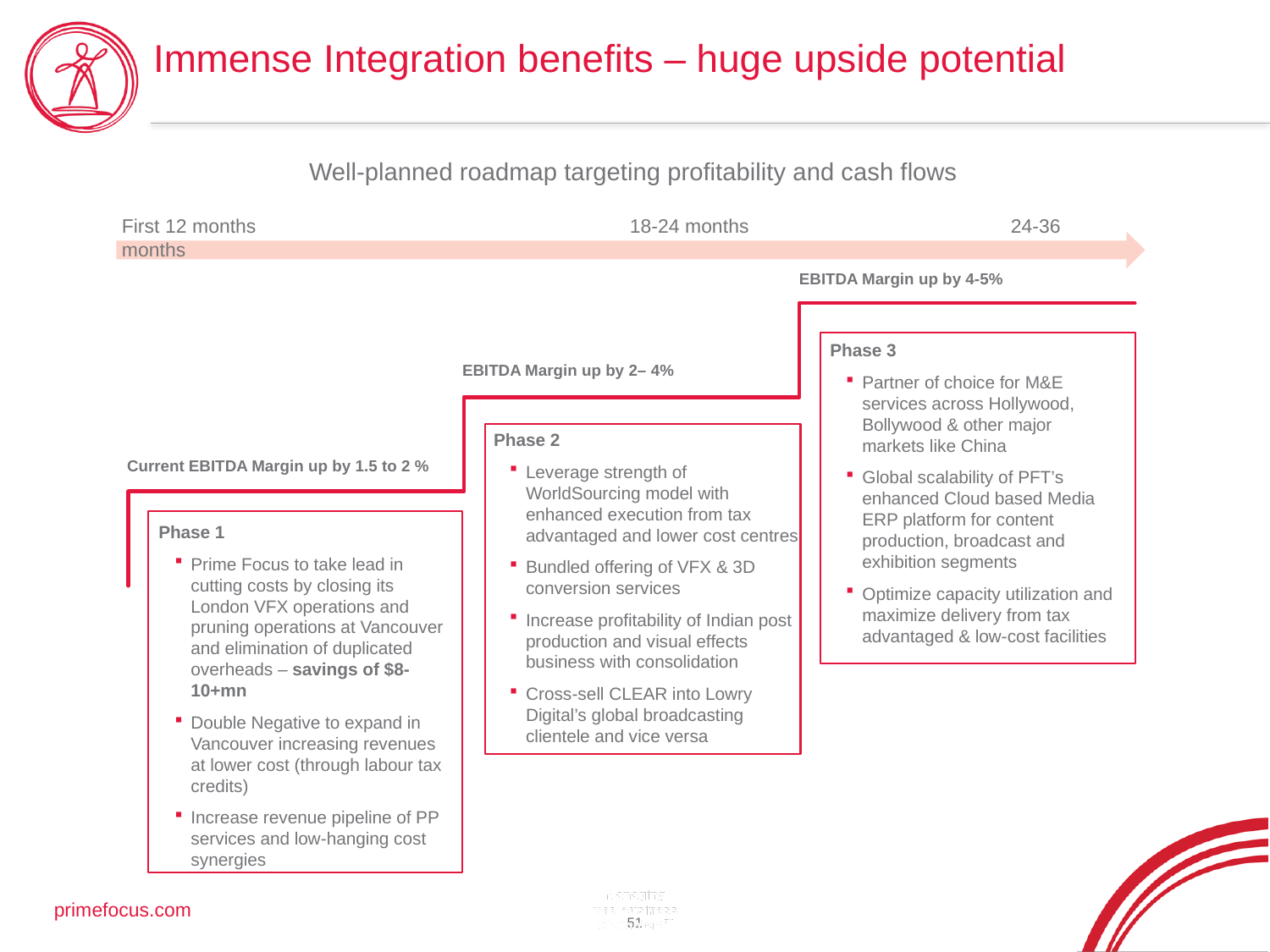

# Immense Integration benefits – huge upside potential
Well-planned roadmap targeting profitability and cash flows
First 12 months			18-24 months			24-36 months

EBITDA Margin up by 4-5%

Phase 3
Partner of choice for M&E services across Hollywood, Bollywood & other major markets like China
Global scalability of PFT’s enhanced Cloud based Media ERP platform for content production, broadcast and exhibition segments
Optimize capacity utilization and maximize delivery from tax advantaged & low-cost facilities
EBITDA Margin up by 2– 4%

Phase 2
Leverage strength of WorldSourcing model with enhanced execution from tax advantaged and lower cost centres
Bundled offering of VFX & 3D conversion services
Increase profitability of Indian post production and visual effects business with consolidation
Cross-sell CLEAR into Lowry Digital’s global broadcasting clientele and vice versa
Current EBITDA Margin up by 1.5 to 2 %

Phase 1
Prime Focus to take lead in cutting costs by closing its London VFX operations and pruning operations at Vancouver and elimination of duplicated overheads – savings of $8-10+mn
Double Negative to expand in Vancouver increasing revenues at lower cost (through labour tax credits)
Increase revenue pipeline of PP services and low-hanging cost synergies